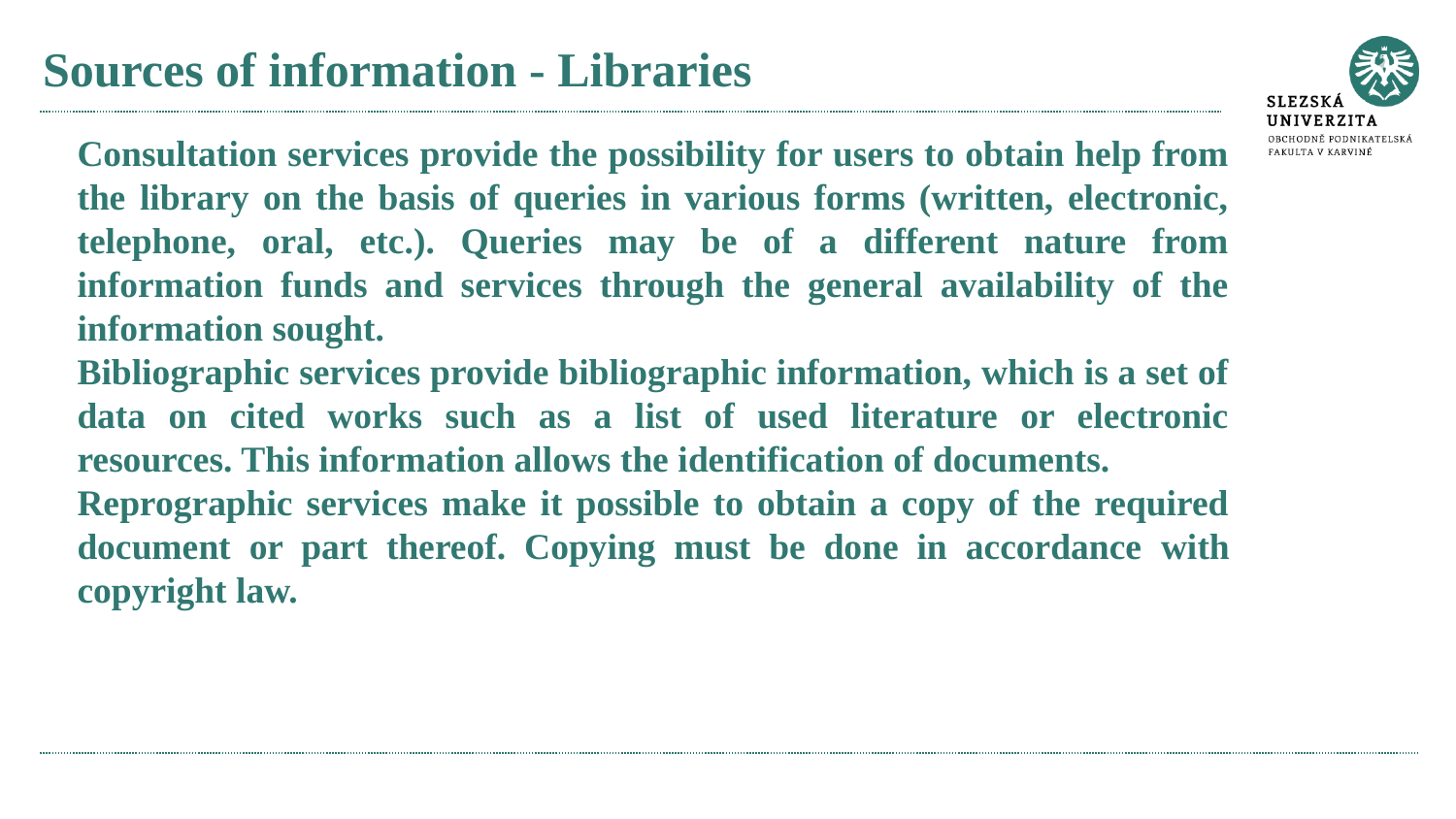

# Sources of information - Libraries
Consultation services provide the possibility for users to obtain help from the library on the basis of queries in various forms (written, electronic, telephone, oral, etc.). Queries may be of a different nature from information funds and services through the general availability of the information sought.
Bibliographic services provide bibliographic information, which is a set of data on cited works such as a list of used literature or electronic resources. This information allows the identification of documents.
Reprographic services make it possible to obtain a copy of the required document or part thereof. Copying must be done in accordance with copyright law.